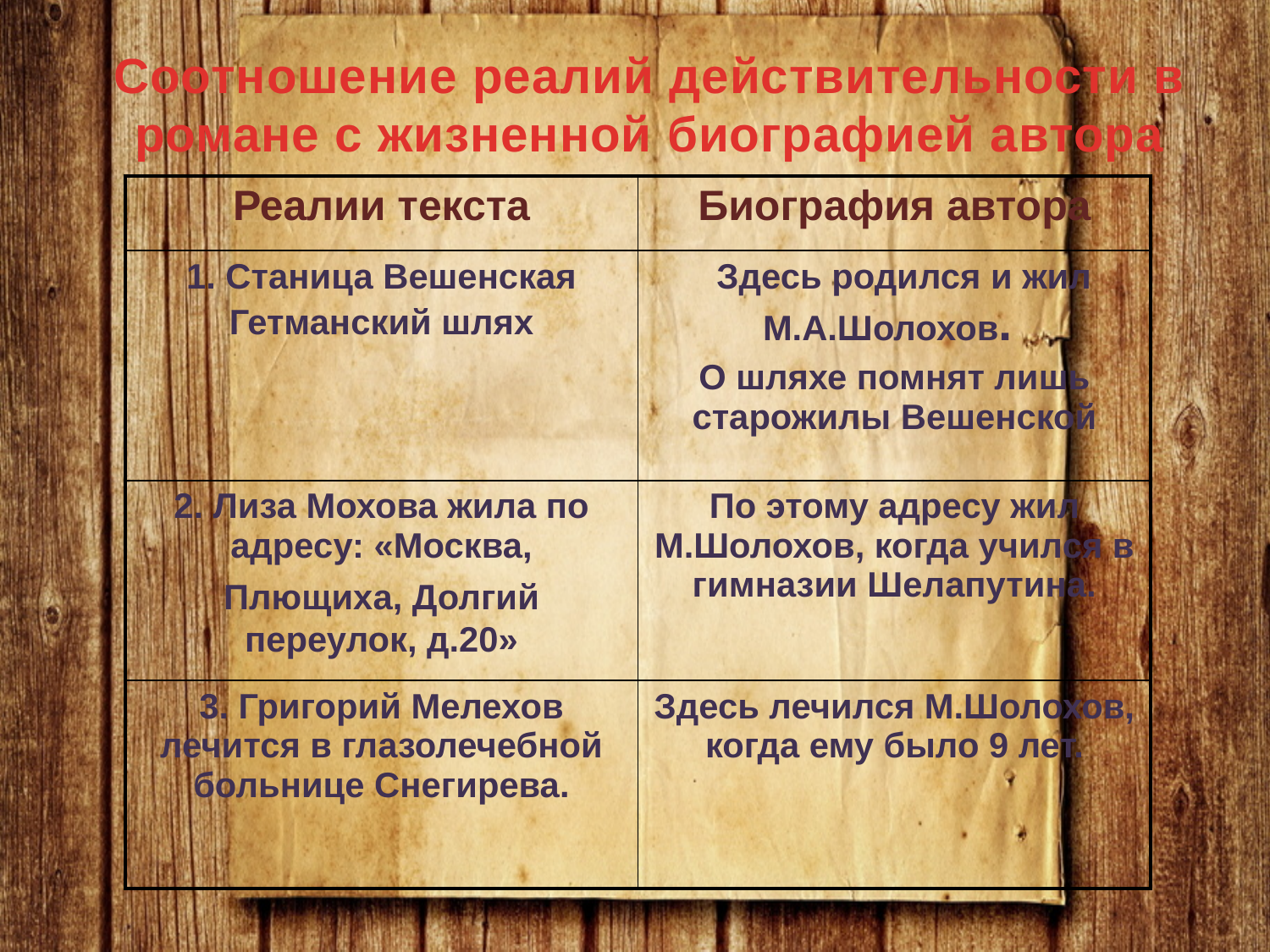

Соотношение реалий действительности в романе с жизненной биографией автора
| Реалии текста | Биография автора |
| --- | --- |
| 1. Станица Вешенская Гетманский шлях | Здесь родился и жил М.А.Шолохов. О шляхе помнят лишь старожилы Вешенской |
| 2. Лиза Мохова жила по адресу: «Москва, Плющиха, Долгий переулок, д.20» | По этому адресу жил М.Шолохов, когда учился в гимназии Шелапутина. |
| 3. Григорий Мелехов лечится в глазолечебной больнице Снегирева. | Здесь лечился М.Шолохов, когда ему было 9 лет. |